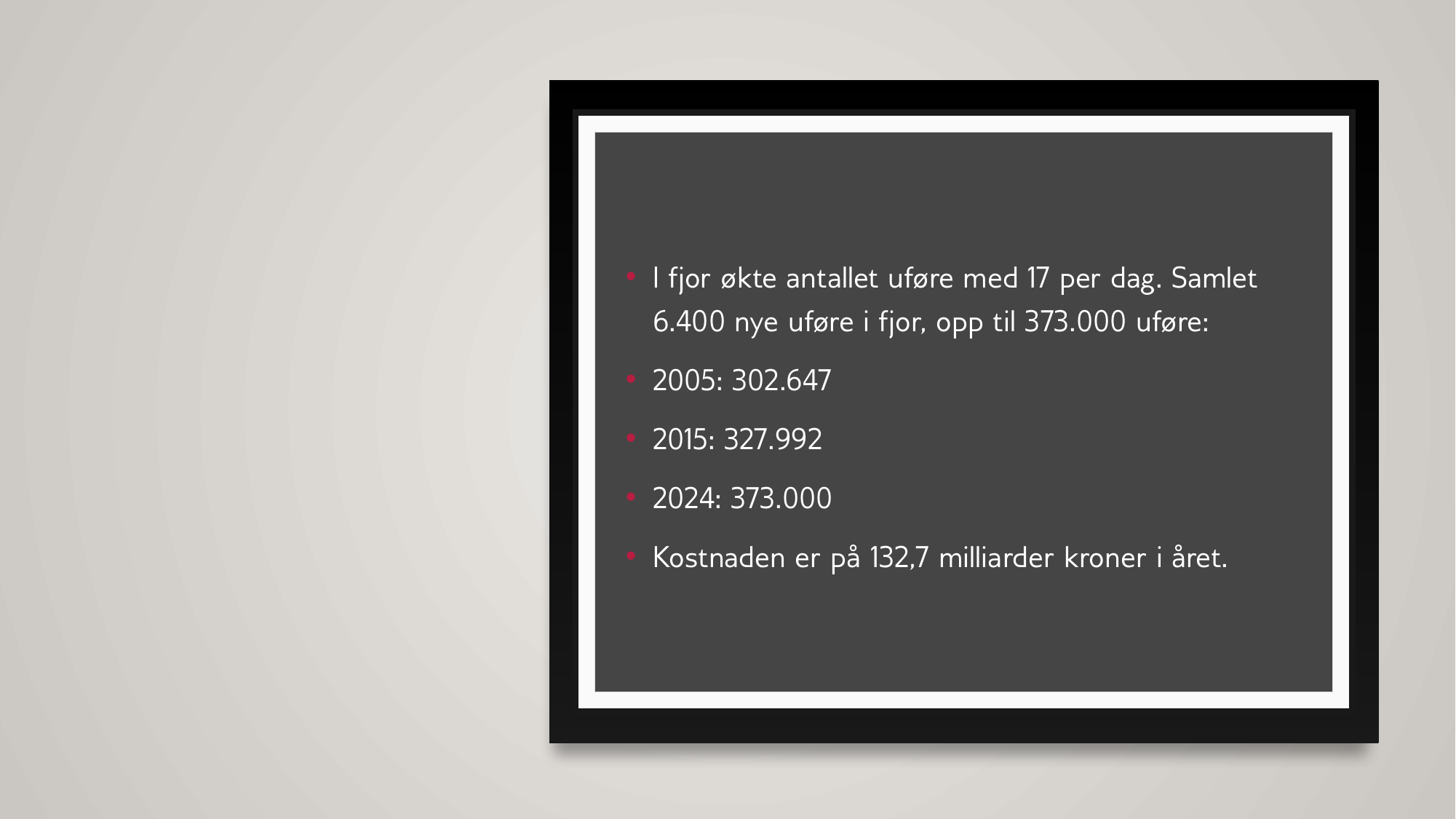

#
I fjor økte antallet uføre med 17 per dag. Samlet 6.400 nye uføre i fjor, opp til 373.000 uføre:
2005: 302.647
2015: 327.992
2024: 373.000
Kostnaden er på 132,7 milliarder kroner i året.